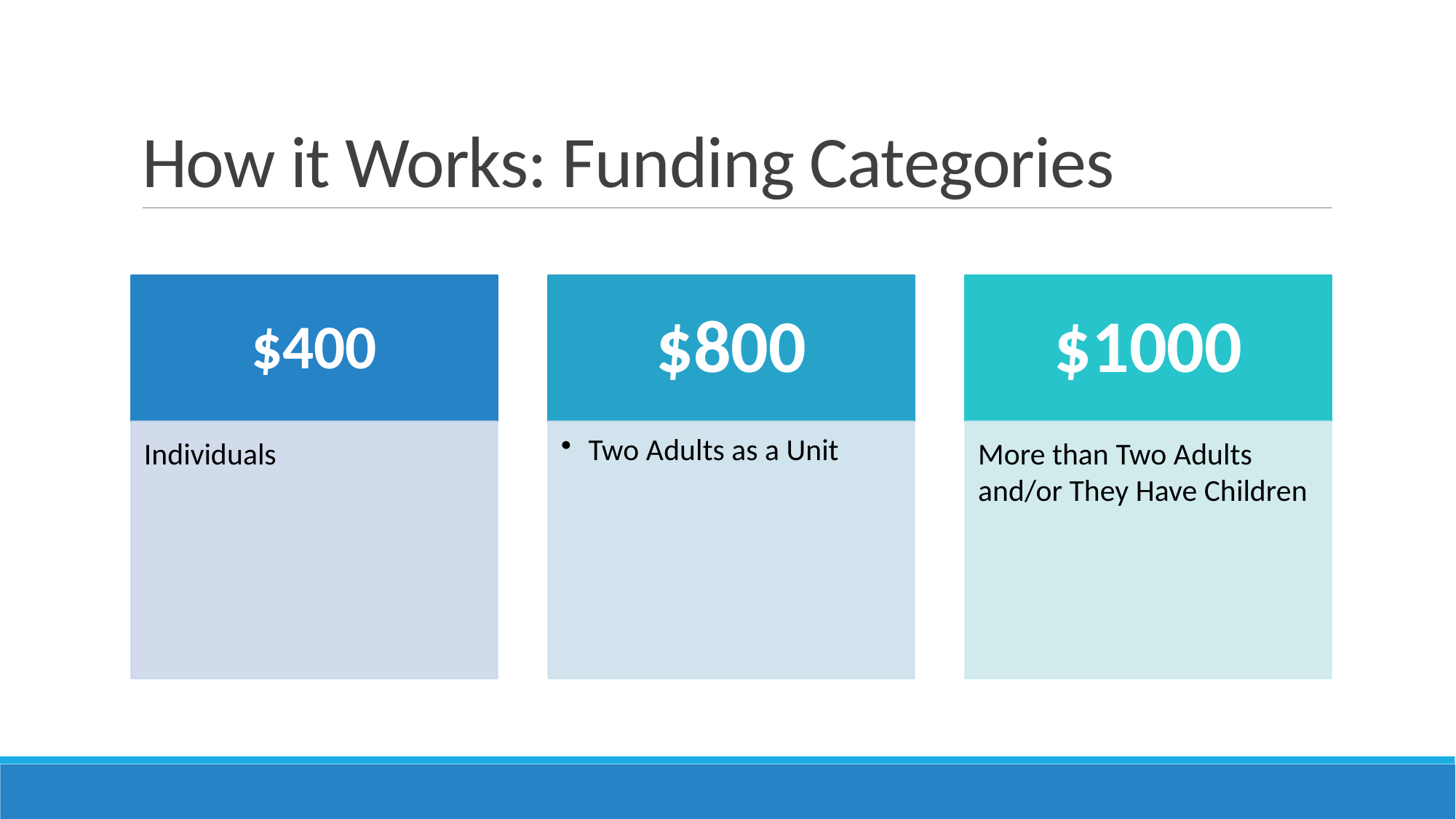

# How it Works: Funding Categories
$400
Individuals

$800
Two Adults as a Unit
$1000
More than Two Adults and/or They Have Children